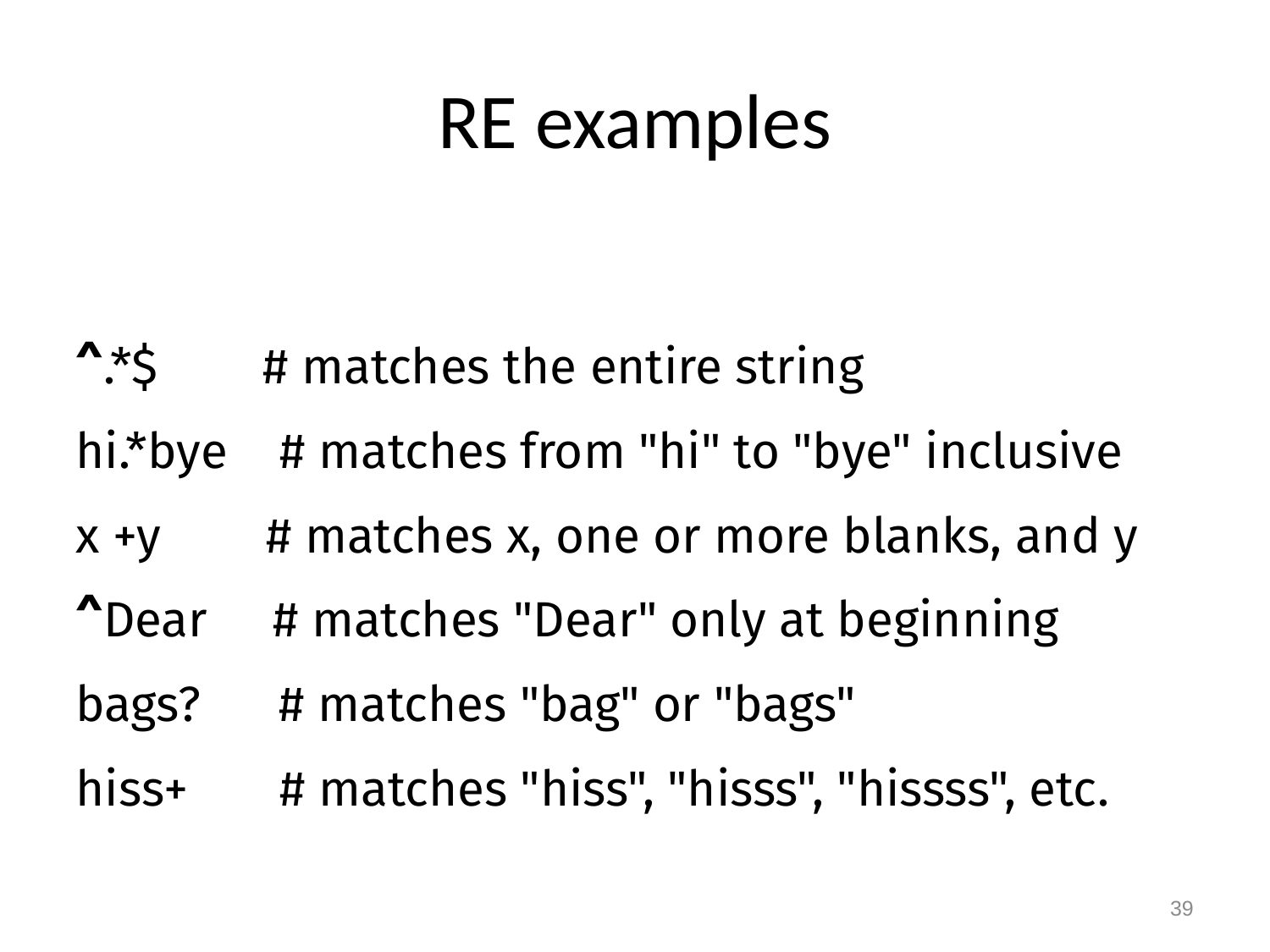

# RE examples
^.*$        # matches the entire string
hi.*bye    # matches from "hi" to "bye" inclusive
x +y        # matches x, one or more blanks, and y
^Dear     # matches "Dear" only at beginning

bags?      # matches "bag" or "bags"
hiss+       # matches "hiss", "hisss", "hissss", etc.
39